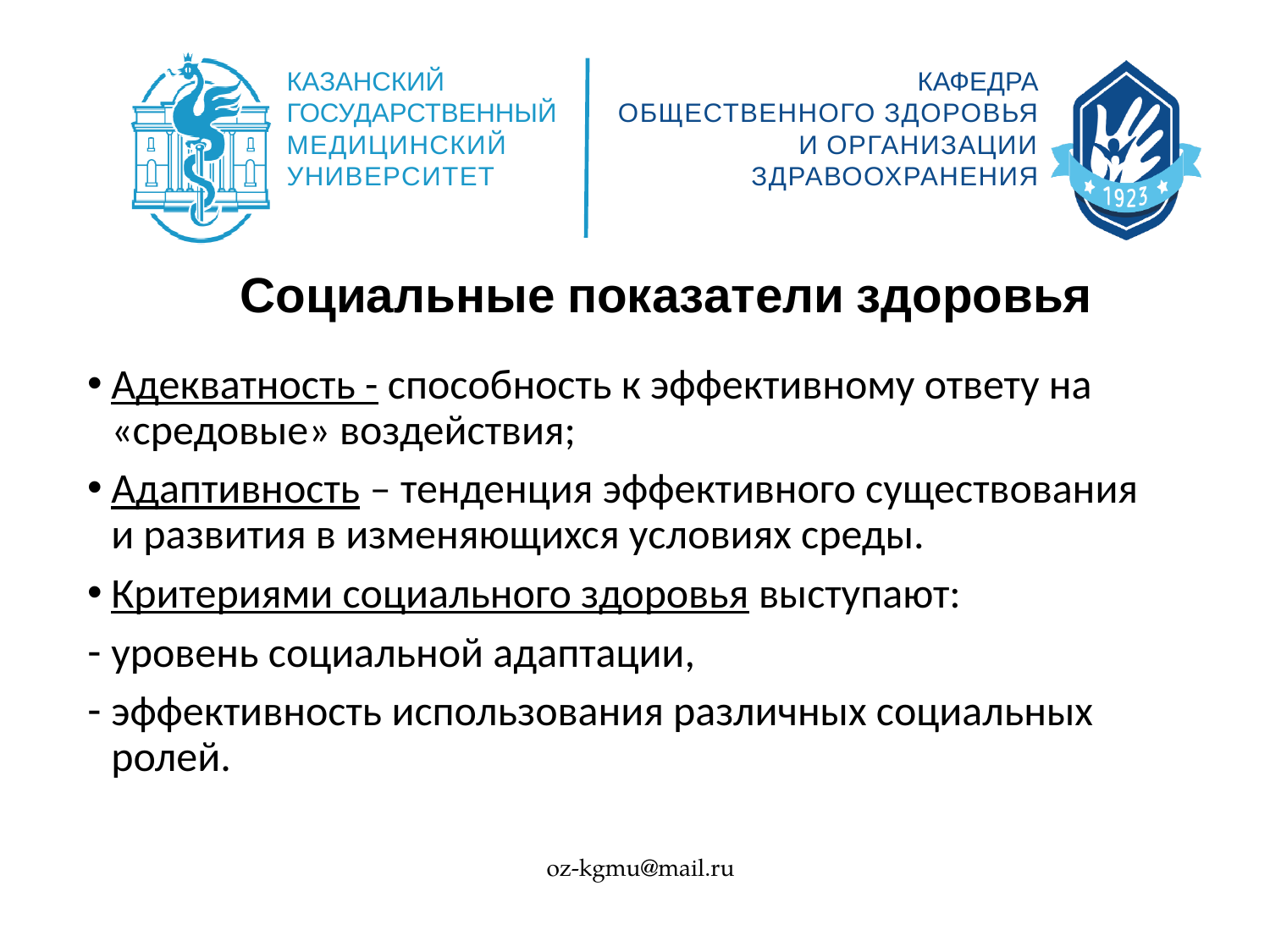

Социальные показатели здоровья
Адекватность - способность к эффективному ответу на «средовые» воздействия;
Адаптивность – тенденция эффективного существования и развития в изменяющихся условиях среды.
Критериями социального здоровья выступают:
уровень социальной адаптации,
эффективность использования различных социальных ролей.

#